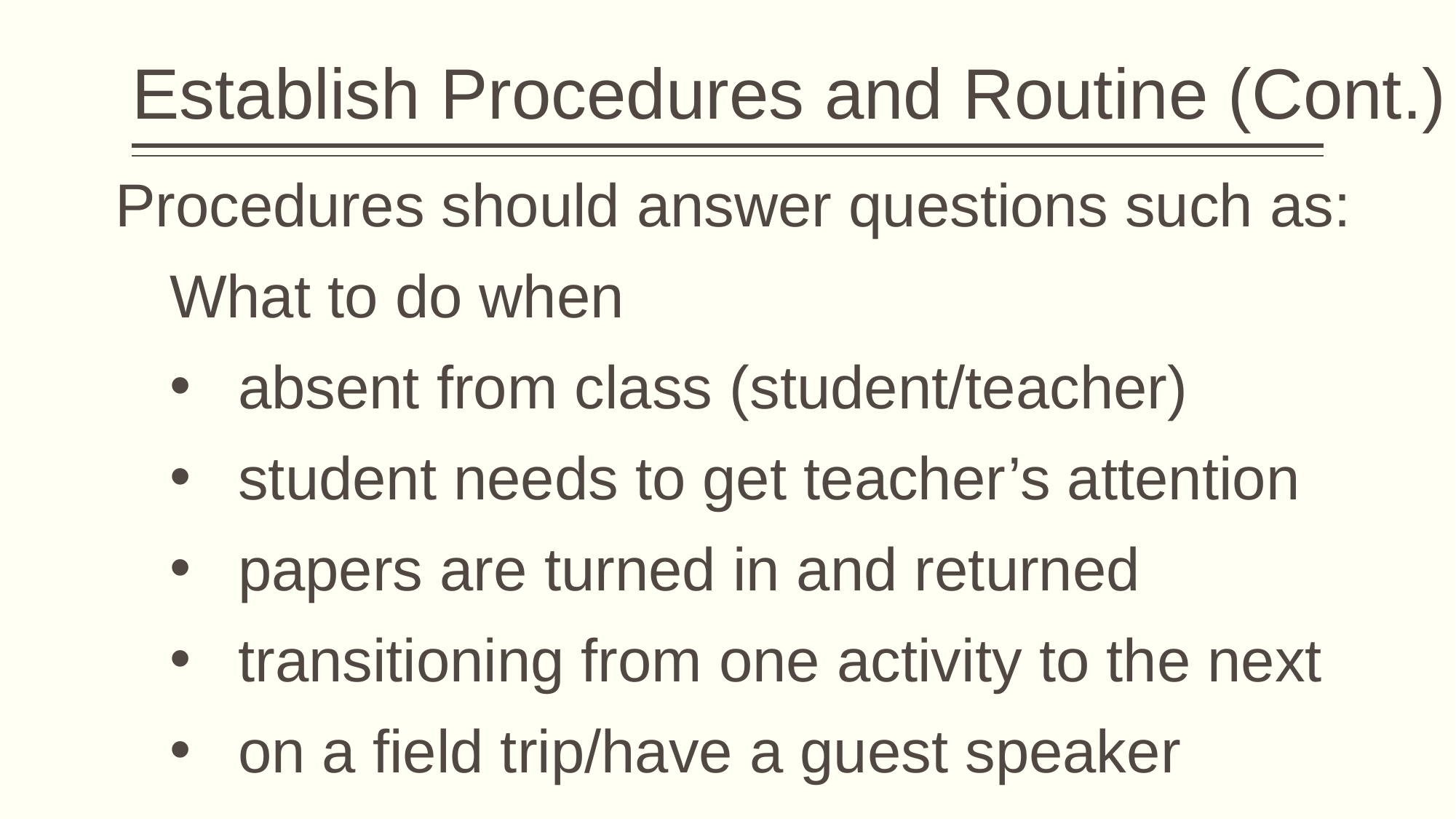

# Establish Procedures and Routine (Cont.)
Procedures should answer questions such as:
What to do when
absent from class (student/teacher)
student needs to get teacher’s attention
papers are turned in and returned
transitioning from one activity to the next
on a field trip/have a guest speaker